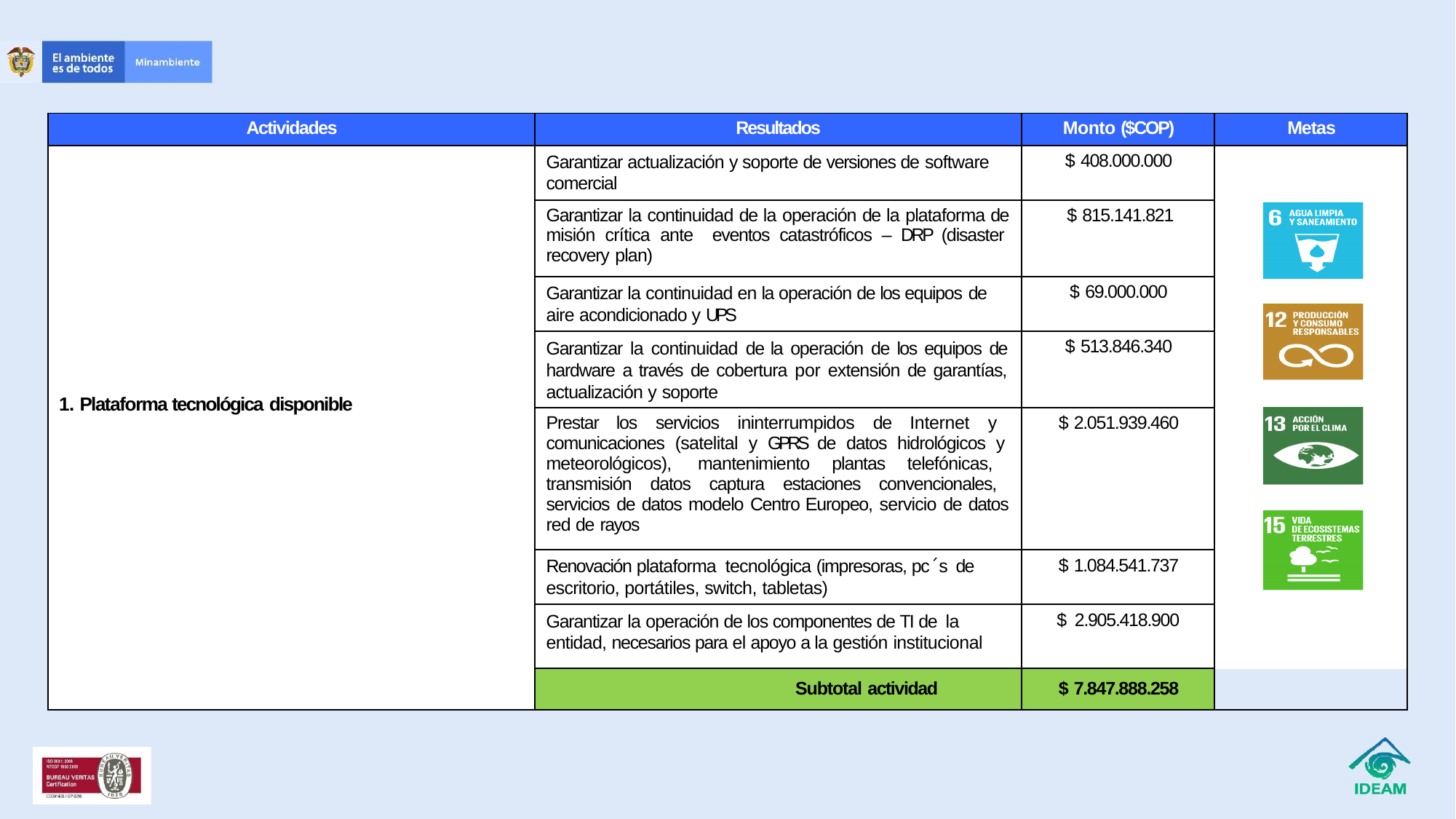

| Actividades | Resultados | Monto ($COP) | Metas |
| --- | --- | --- | --- |
| 1. Plataforma tecnológica disponible | Garantizar actualización y soporte de versiones de software comercial | $ 408.000.000 |  |
|  | Garantizar la continuidad de la operación de la plataforma de misión crítica ante eventos catastróficos – DRP (disaster recovery plan) | $ 815.141.821 |  |
|  | Garantizar la continuidad en la operación de los equipos de aire acondicionado y UPS | $ 69.000.000 |  |
|  | Garantizar la continuidad de la operación de los equipos de hardware a través de cobertura por extensión de garantías, actualización y soporte | $ 513.846.340 |  |
|  | Prestar los servicios ininterrumpidos de Internet y comunicaciones (satelital y GPRS de datos hidrológicos y meteorológicos), mantenimiento plantas telefónicas, transmisión datos captura estaciones convencionales, servicios de datos modelo Centro Europeo, servicio de datos red de rayos | $ 2.051.939.460 |  |
|  | Renovación plataforma tecnológica (impresoras, pc´s de escritorio, portátiles, switch, tabletas) | $ 1.084.541.737 |  |
|  | Garantizar la operación de los componentes de TI de la entidad, necesarios para el apoyo a la gestión institucional | $ 2.905.418.900 |  |
|  | Subtotal actividad | $ 7.847.888.258 |  |